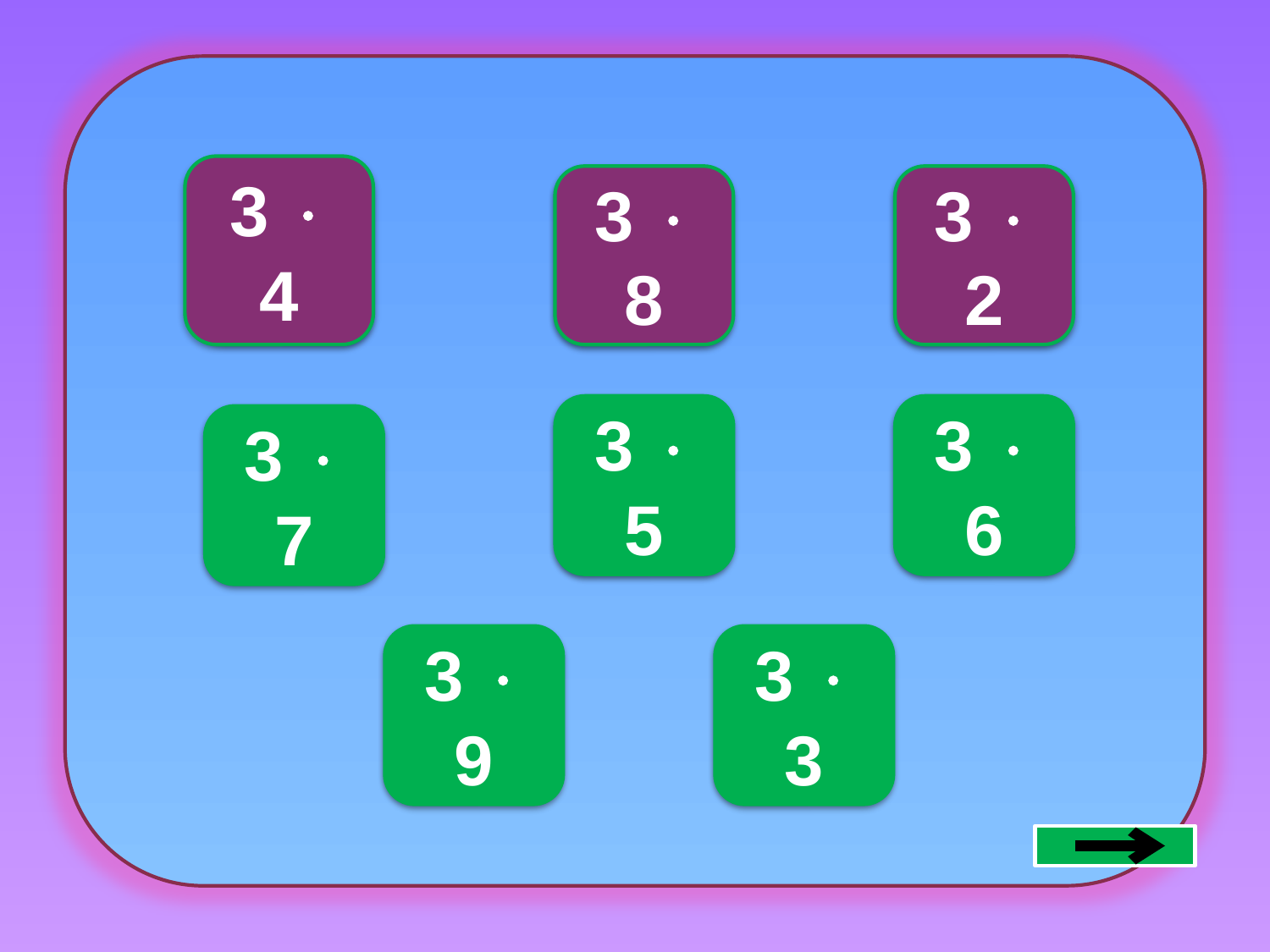

3 ⋅ 4
6
24
12
3 ⋅ 8

3 ⋅ 2

18
3 ⋅ 6
15
3 ⋅ 5

21
3 ⋅ 7

27
9
3 ⋅ 9
3 ⋅ 3